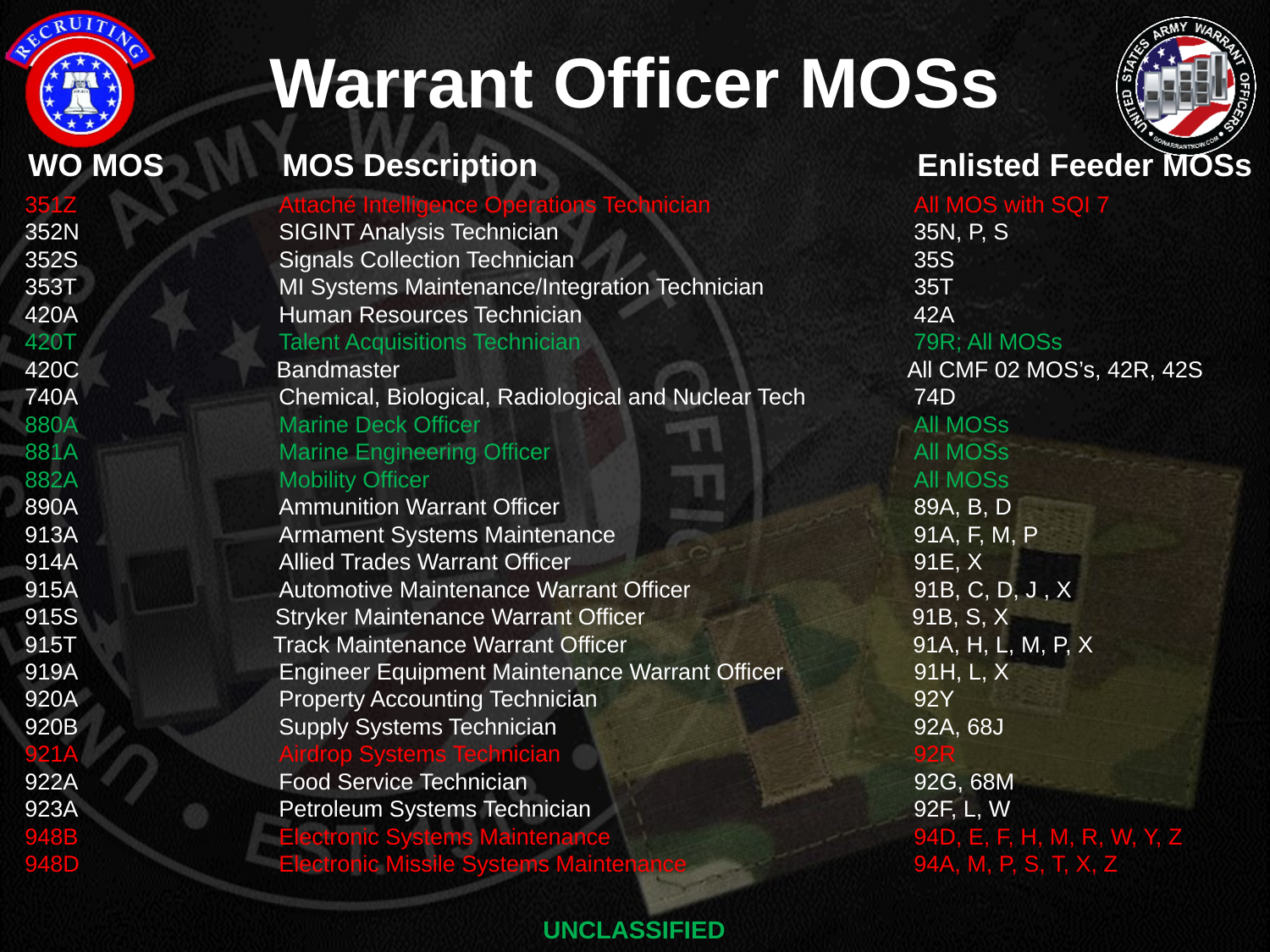

# Warrant Officer MOSs
WO MOS	MOS Description    		     	Enlisted Feeder MOSs
351Z		Attaché Intelligence Operations Technician		All MOS with SQI 7
352N		SIGINT Analysis Technician			35N, P, S
352S		Signals Collection Technician			35S
353T		MI Systems Maintenance/Integration Technician	                    35T
420A		Human Resources Technician			42A
420T		Talent Acquisitions Technician			79R; All MOSs
420C                               Bandmaster                                                                                All CMF 02 MOS’s, 42R, 42S
740A		Chemical, Biological, Radiological and Nuclear Tech	74D
880A		Marine Deck Officer				All MOSs
881A		Marine Engineering Officer			All MOSs
882A		Mobility Officer				All MOSs
890A		Ammunition Warrant Officer			89A, B, D
913A		Armament Systems Maintenance 			91A, F, M, P
914A		Allied Trades Warrant Officer			91E, X
915A		Automotive Maintenance Warrant Officer 	                    91B, C, D, J , X
915S                               Stryker Maintenance Warrant Officer                                          91B, S, X
915T                               Track Maintenance Warrant Officer                                             91A, H, L, M, P, X
919A		Engineer Equipment Maintenance Warrant Officer	                    91H, L, X
920A		Property Accounting Technician			92Y
920B		Supply Systems Technician			92A, 68J
921A		Airdrop Systems Technician			92R
922A		Food Service Technician			                    92G, 68M
923A		Petroleum Systems Technician			92F, L, W
948B		Electronic Systems Maintenance			94D, E, F, H, M, R, W, Y, Z
948D		Electronic Missile Systems Maintenance		94A, M, P, S, T, X, Z